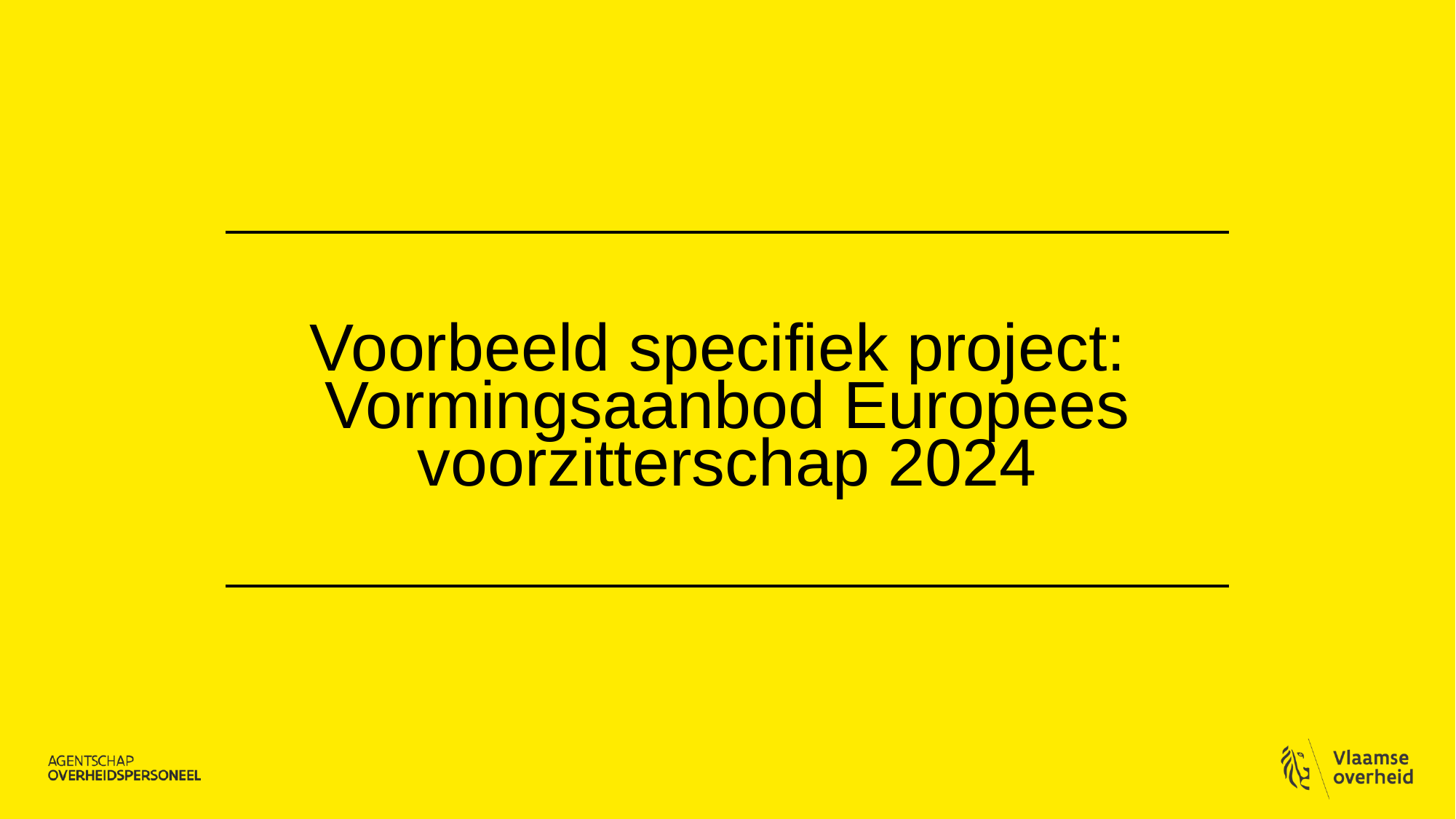

# Voorbeeld specifiek project: Vormingsaanbod Europees voorzitterschap 2024